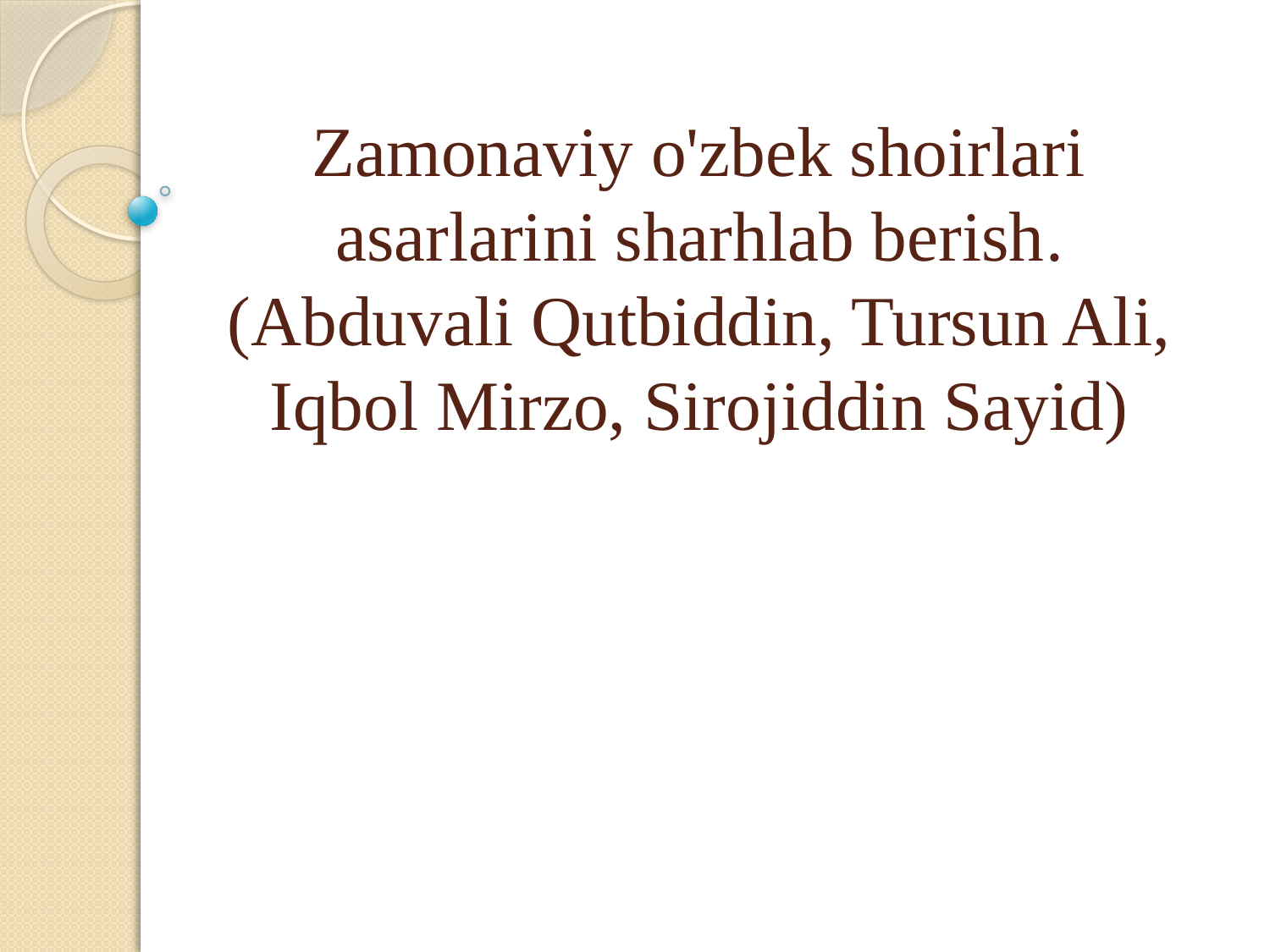

# Zamonaviy o'zbek shoirlari asarlarini sharhlab berish. (Abduvali Qutbiddin, Tursun Ali, Iqbol Mirzo, Sirojiddin Sayid)